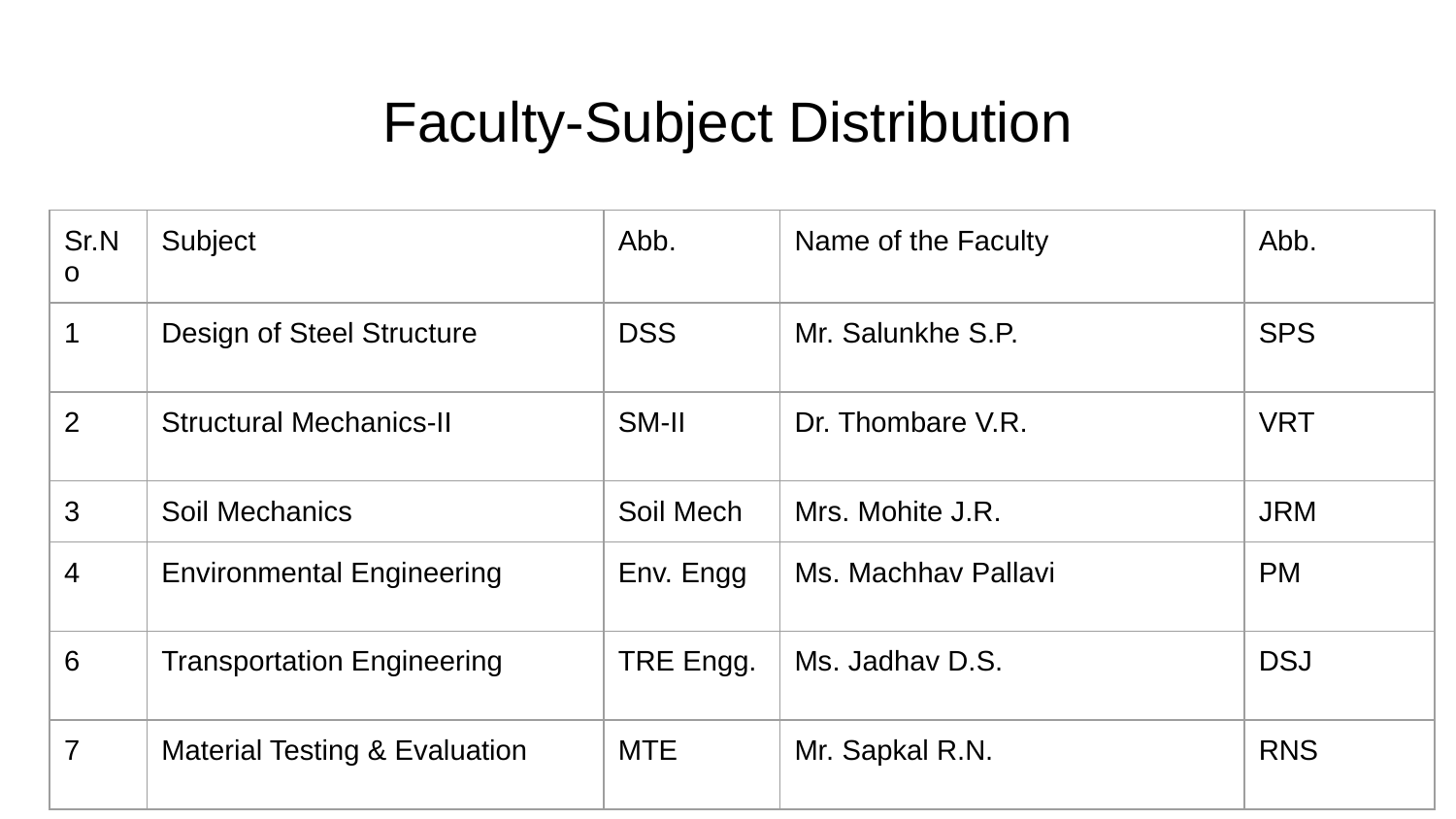

# Faculty-Subject Distribution

| Sr.No | Subject | Abb. | Name of the Faculty | Abb. |
| --- | --- | --- | --- | --- |
| 1 | Design of Steel Structure | DSS | Mr. Salunkhe S.P. | SPS |
| 2 | Structural Mechanics-II | SM-II | Dr. Thombare V.R. | VRT |
| 3 | Soil Mechanics | Soil Mech | Mrs. Mohite J.R. | JRM |
| 4 | Environmental Engineering | Env. Engg | Ms. Machhav Pallavi | PM |
| 6 | Transportation Engineering | TRE Engg. | Ms. Jadhav D.S. | DSJ |
| 7 | Material Testing & Evaluation | MTE | Mr. Sapkal R.N. | RNS |